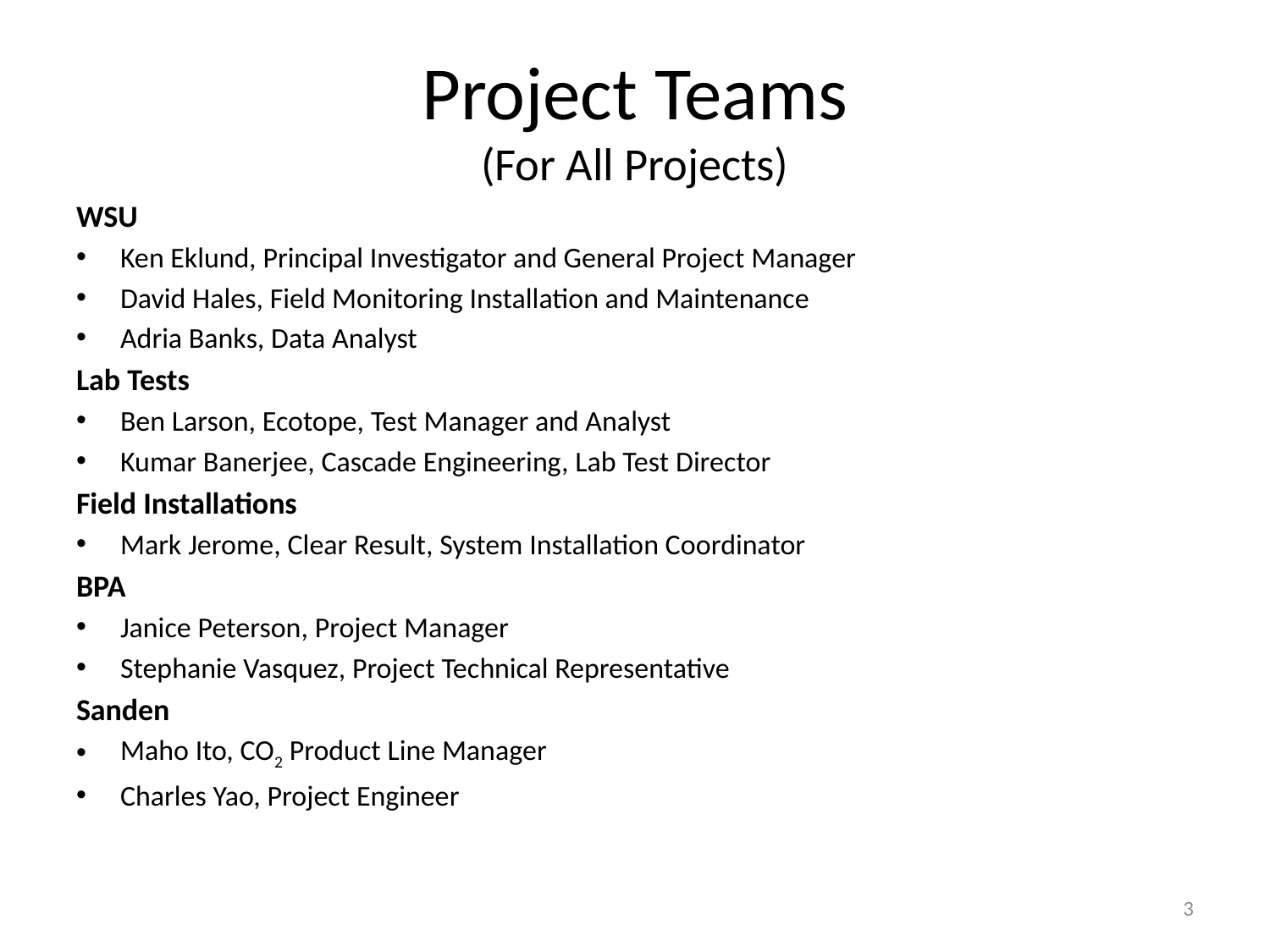

# Project Teams (For All Projects)
WSU
Ken Eklund, Principal Investigator and General Project Manager
David Hales, Field Monitoring Installation and Maintenance
Adria Banks, Data Analyst
Lab Tests
Ben Larson, Ecotope, Test Manager and Analyst
Kumar Banerjee, Cascade Engineering, Lab Test Director
Field Installations
Mark Jerome, Clear Result, System Installation Coordinator
BPA
Janice Peterson, Project Manager
Stephanie Vasquez, Project Technical Representative
Sanden
Maho Ito, CO2 Product Line Manager
Charles Yao, Project Engineer

3